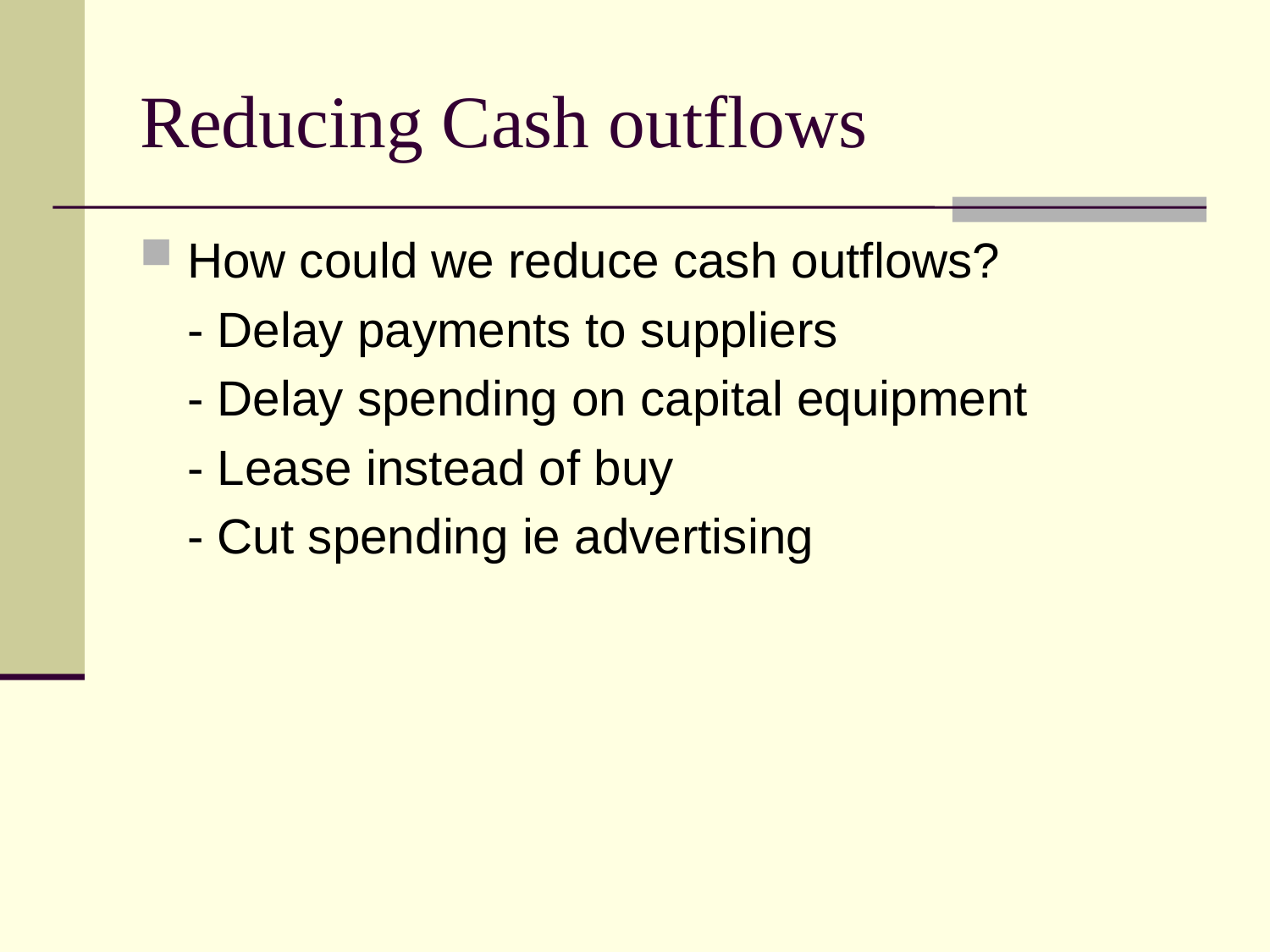

Reducing Cash outflows
How could we reduce cash outflows?
	- Delay payments to suppliers
	- Delay spending on capital equipment
	- Lease instead of buy
	- Cut spending ie advertising